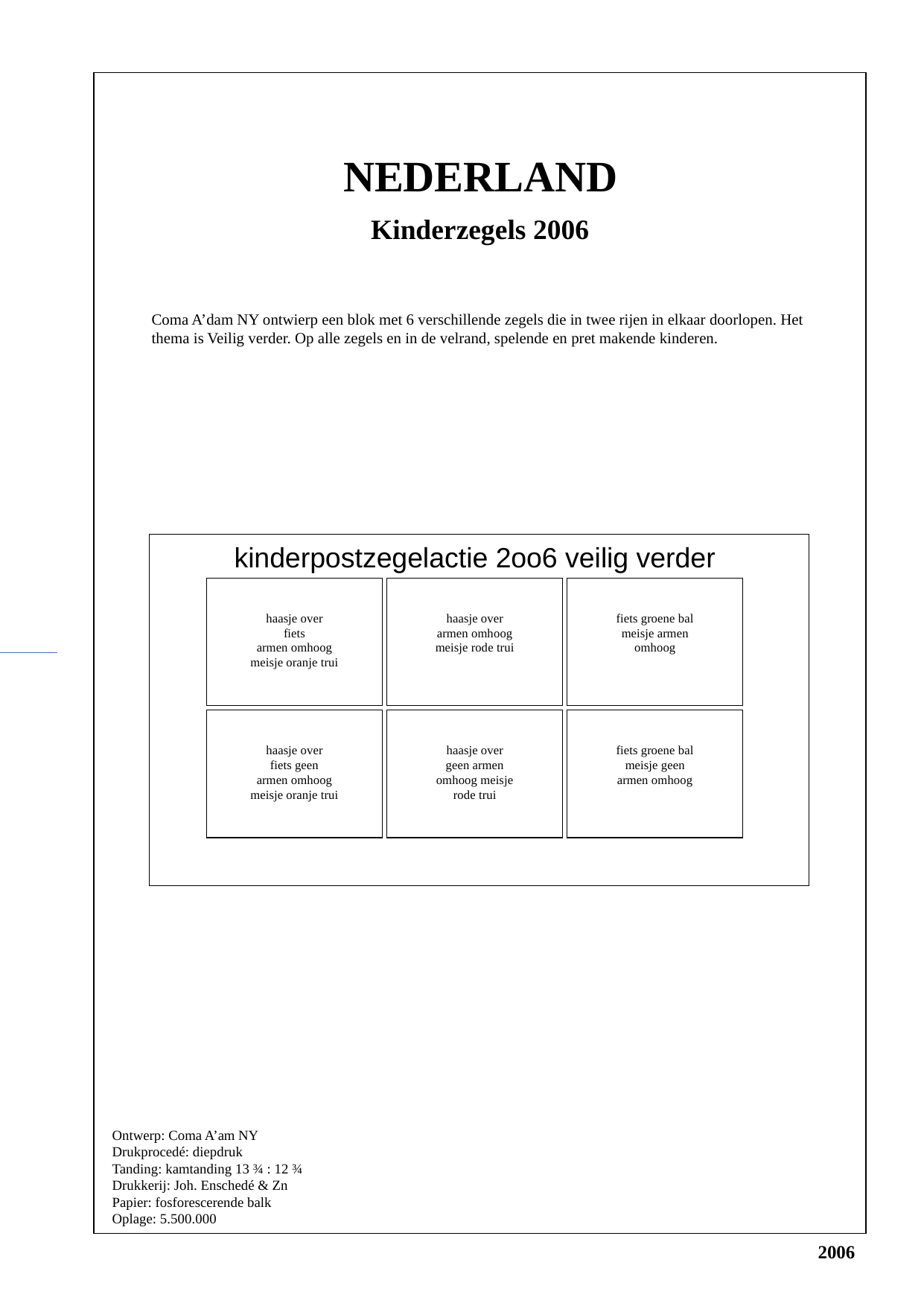

NEDERLAND
Kinderzegels 2006
Coma A’dam NY ontwierp een blok met 6 verschillende zegels die in twee rijen in elkaar doorlopen. Het thema is Veilig verder. Op alle zegels en in de velrand, spelende en pret makende kinderen.

kinderpostzegelactie 2oo6 veilig verder
40
40
40
haasje over
fiets
armen omhoog
meisje oranje trui
haasje over
armen omhoog
meisje rode trui
fiets groene bal
meisje armen
omhoog
40
40
40
haasje over
fiets geen
armen omhoog
meisje oranje trui
haasje over
geen armen
omhoog meisje
rode trui
fiets groene bal
meisje geen
armen omhoog
Ontwerp: Coma A’am NY
Drukprocedé: diepdruk
Tanding: kamtanding 13 ¾ : 12 ¾
Drukkerij: Joh. Enschedé & Zn
Papier: fosforescerende balk
Oplage: 5.500.000
2006